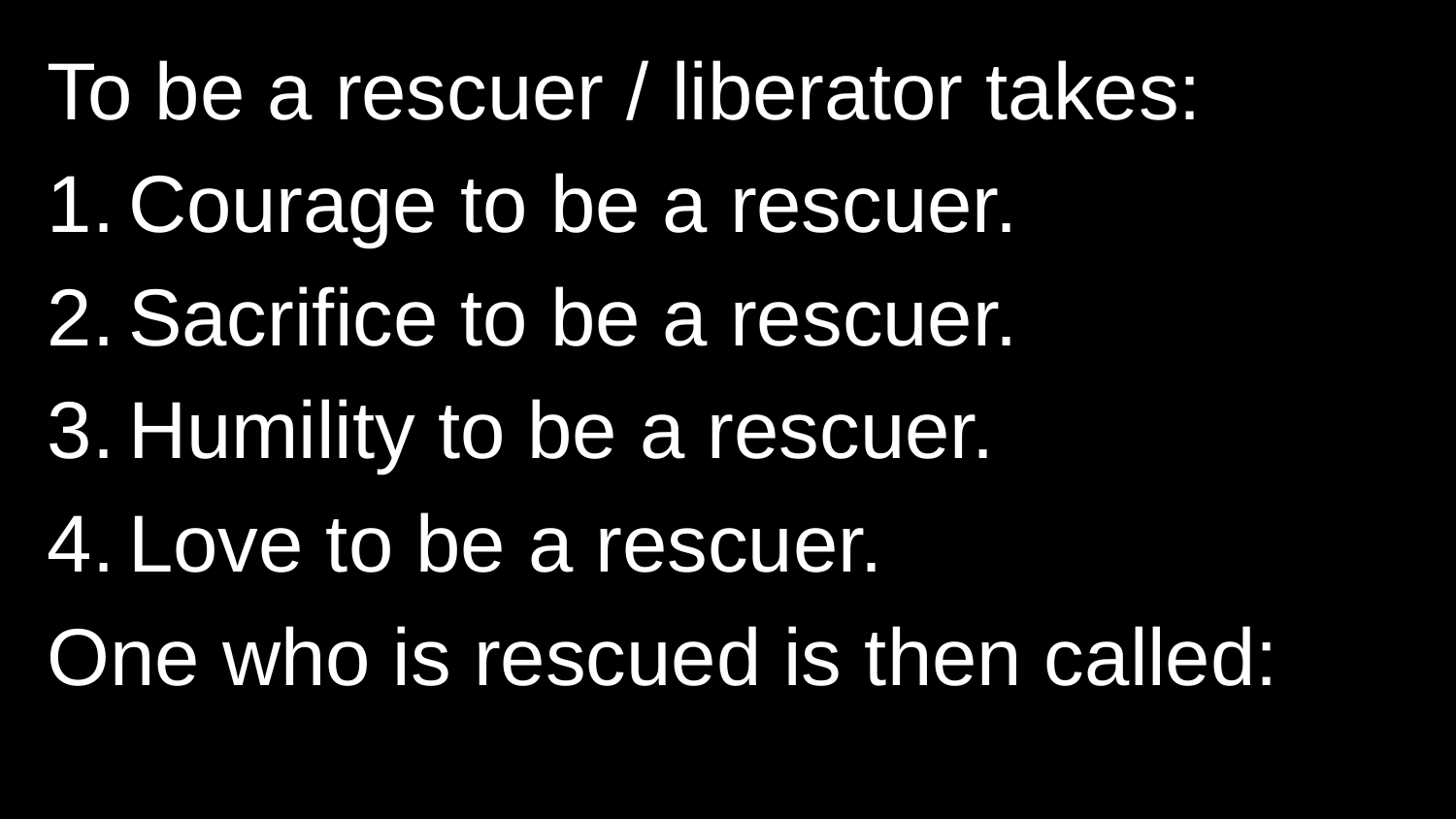

To be a rescuer / liberator takes:
Courage to be a rescuer.
Sacrifice to be a rescuer.
Humility to be a rescuer.
Love to be a rescuer.
One who is rescued is then called: